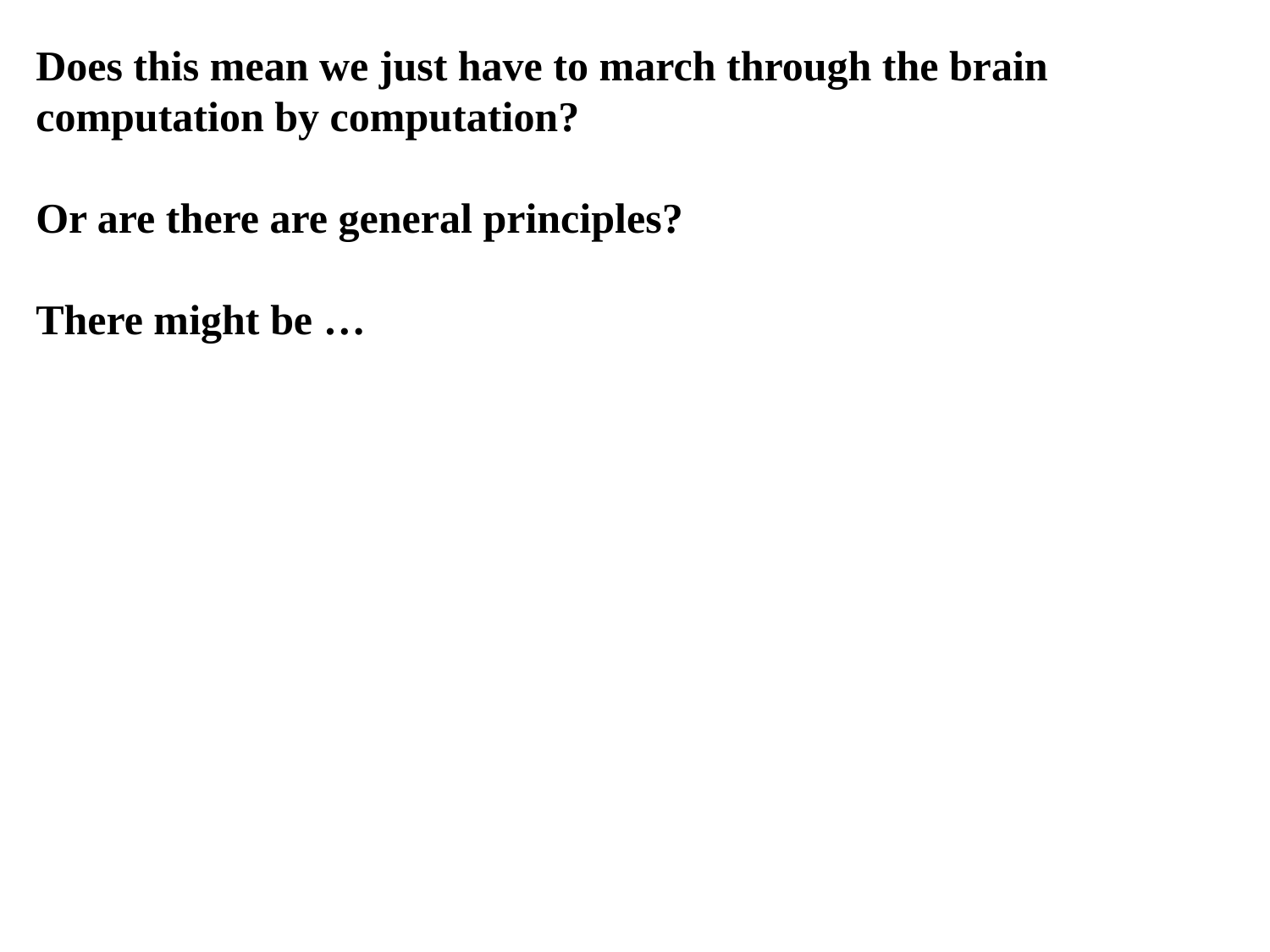

Does this mean we just have to march through the brain computation by computation?

Or are there are general principles?

There might be …